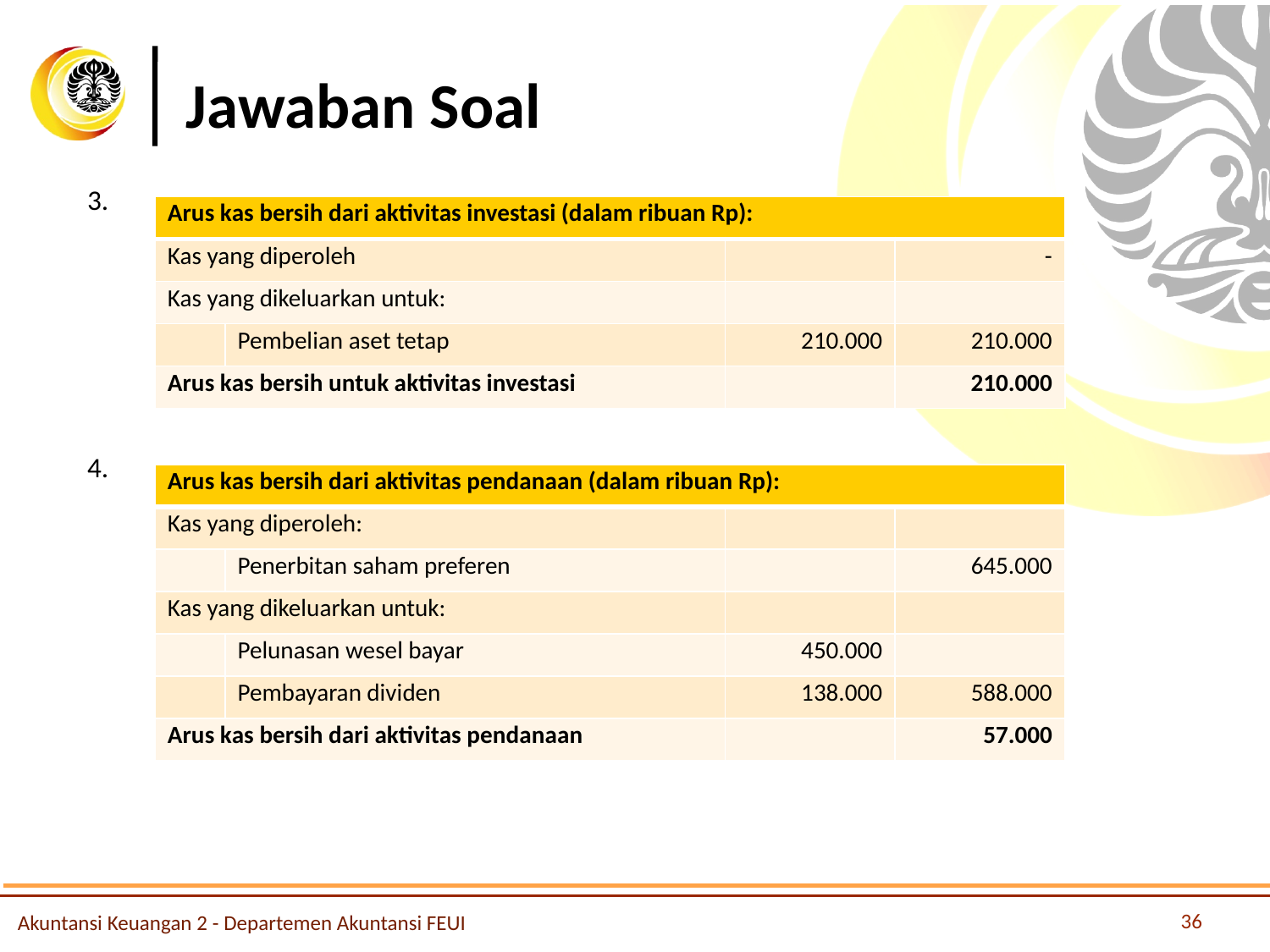

# Jawaban Soal
3.
| Arus kas bersih dari aktivitas investasi (dalam ribuan Rp): |  |  |  |
| --- | --- | --- | --- |
| Kas yang diperoleh |  |  | - |
| Kas yang dikeluarkan untuk: |  |  |  |
|  | Pembelian aset tetap | 210.000 | 210.000 |
| Arus kas bersih untuk aktivitas investasi |  |  | 210.000 |
4.
| Arus kas bersih dari aktivitas pendanaan (dalam ribuan Rp): |  |  |  |
| --- | --- | --- | --- |
| Kas yang diperoleh: |  |  |  |
|  | Penerbitan saham preferen |  | 645.000 |
| Kas yang dikeluarkan untuk: |  |  |  |
|  | Pelunasan wesel bayar | 450.000 |  |
|  | Pembayaran dividen | 138.000 | 588.000 |
| Arus kas bersih dari aktivitas pendanaan |  |  | 57.000 |
36
Akuntansi Keuangan 2 - Departemen Akuntansi FEUI